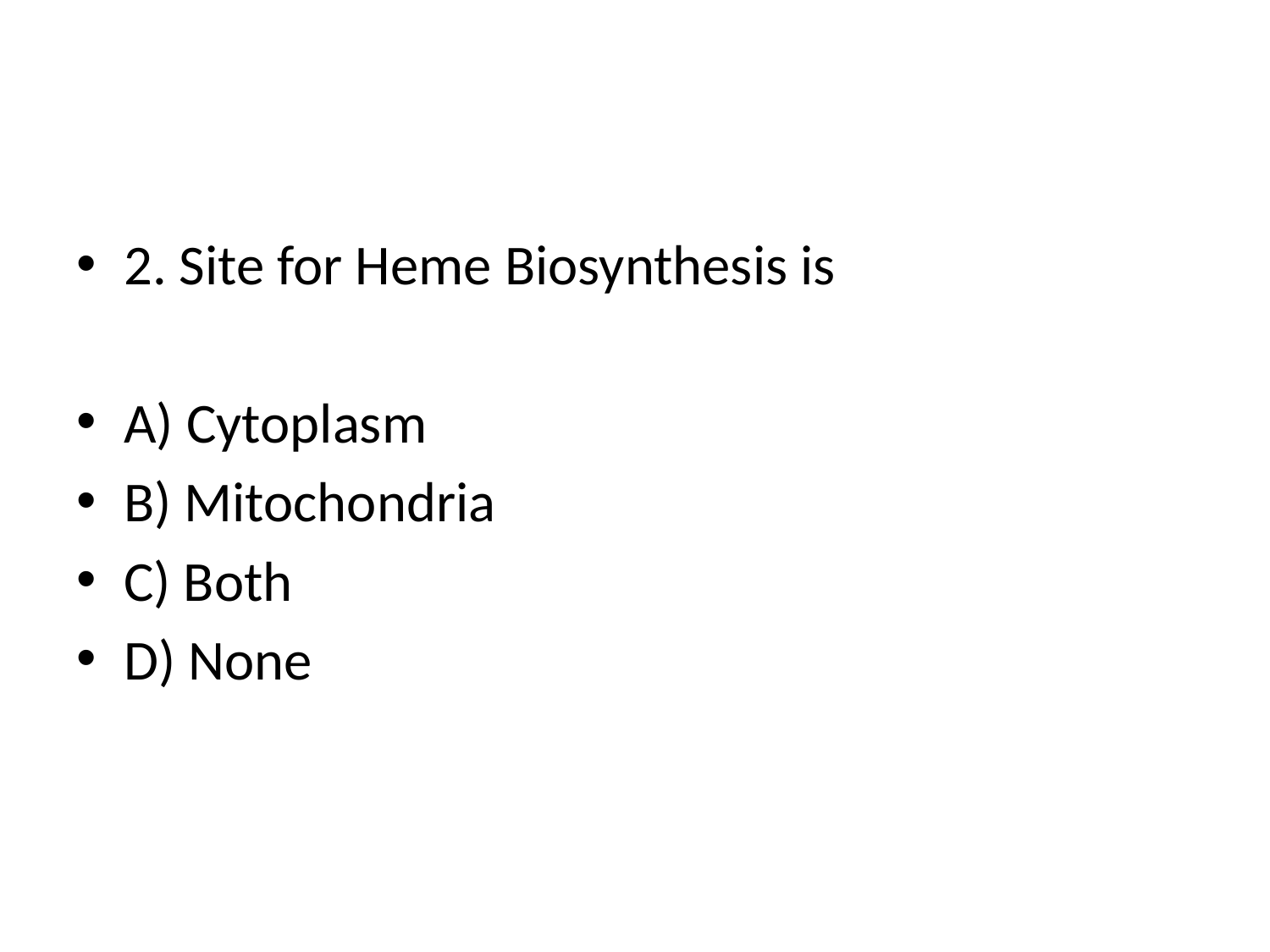

#
2. Site for Heme Biosynthesis is

A) Cytoplasm
B) Mitochondria
C) Both
D) None